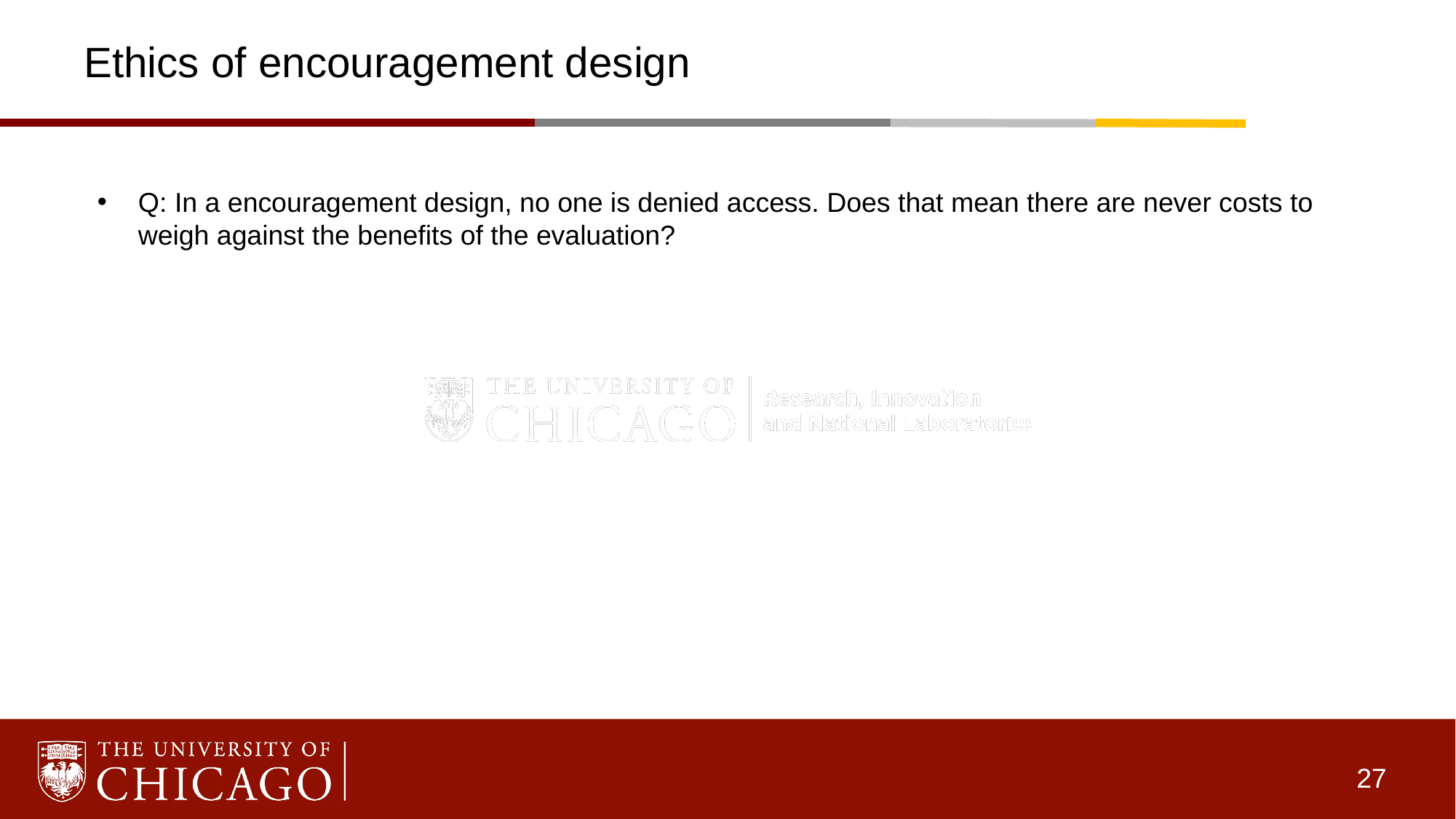

# Ethics of encouragement design
Q: In a encouragement design, no one is denied access. Does that mean there are never costs to weigh against the benefits of the evaluation?